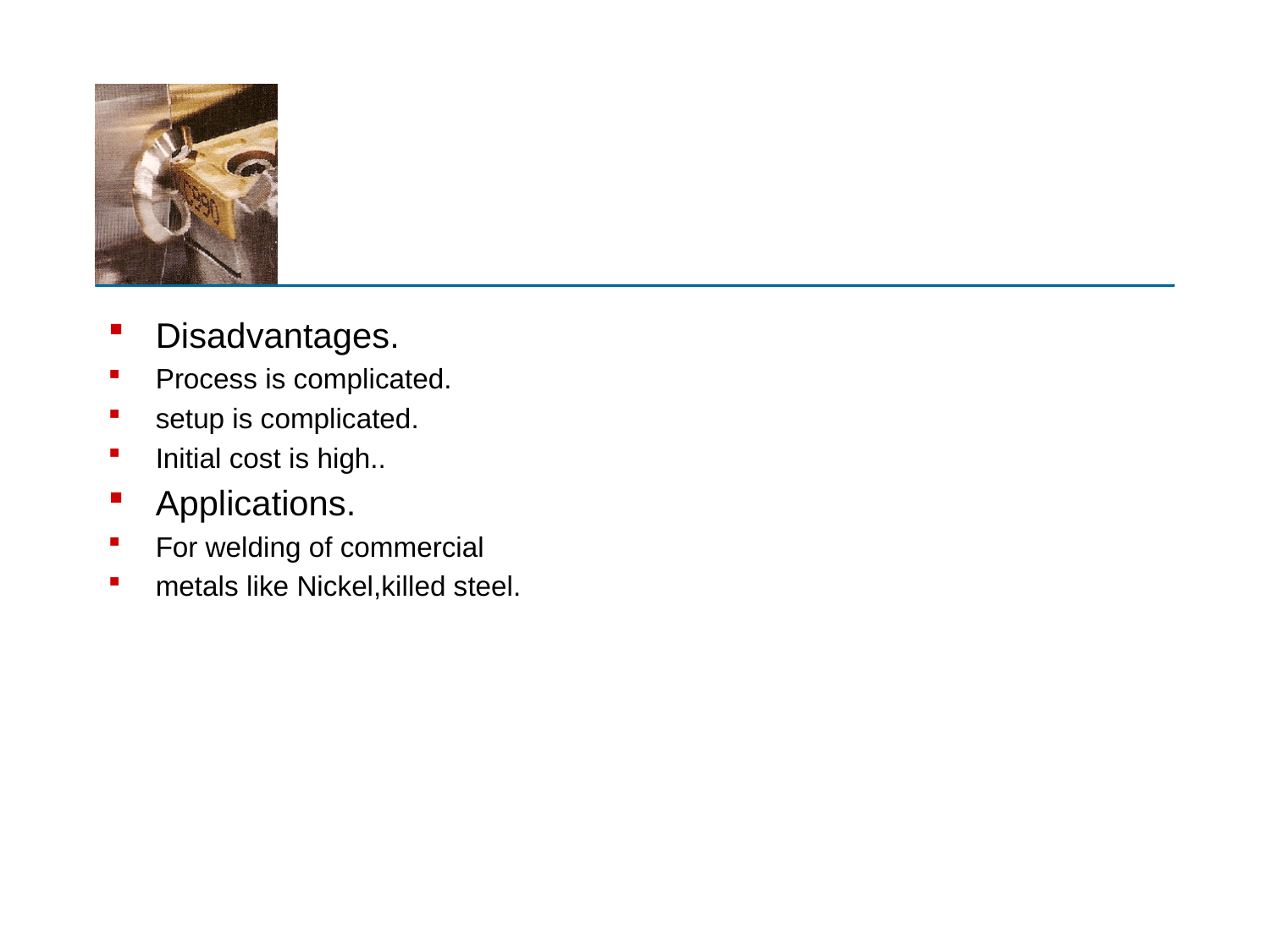

#
Disadvantages.
Process is complicated.
setup is complicated.
Initial cost is high..
Applications.
For welding of commercial
metals like Nickel,killed steel.